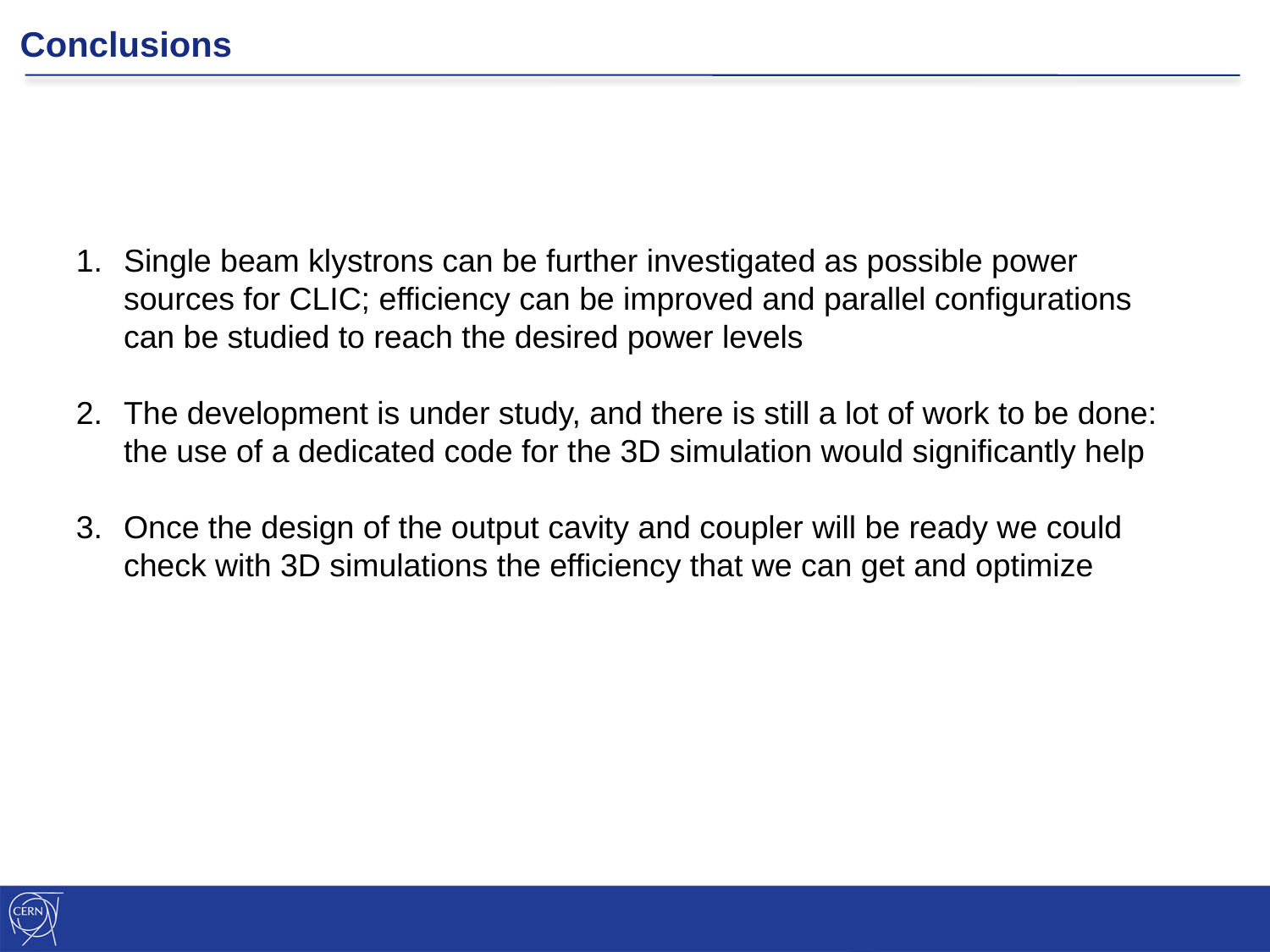

Conclusions
Single beam klystrons can be further investigated as possible power sources for CLIC; efficiency can be improved and parallel configurations can be studied to reach the desired power levels

The development is under study, and there is still a lot of work to be done: the use of a dedicated code for the 3D simulation would significantly help

Once the design of the output cavity and coupler will be ready we could check with 3D simulations the efficiency that we can get and optimize